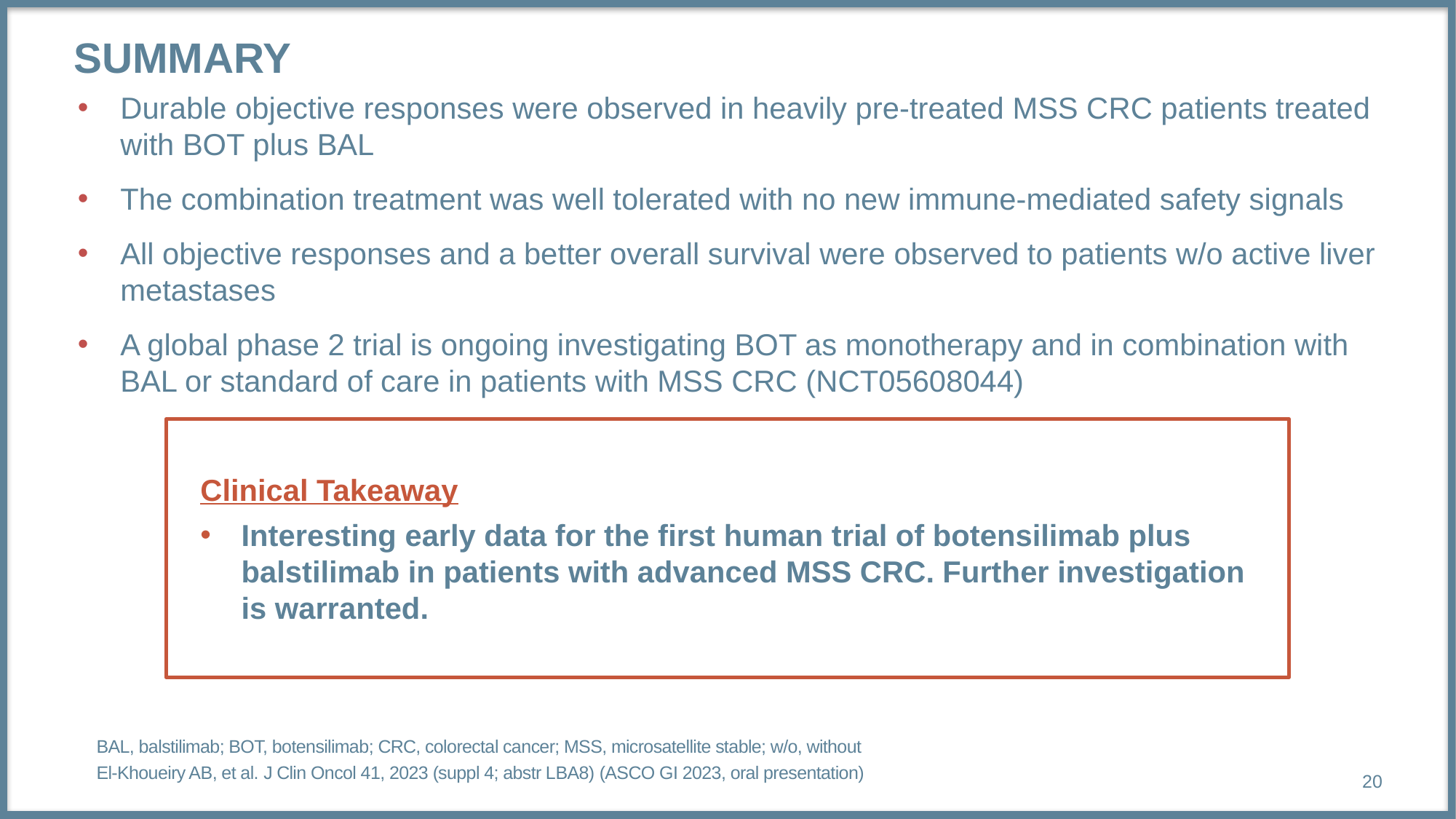

# summary
Durable objective responses were observed in heavily pre-treated MSS CRC patients treated with BOT plus BAL
The combination treatment was well tolerated with no new immune-mediated safety signals
All objective responses and a better overall survival were observed to patients w/o active liver metastases
A global phase 2 trial is ongoing investigating BOT as monotherapy and in combination with BAL or standard of care in patients with MSS CRC (NCT05608044)
Clinical Takeaway
Interesting early data for the first human trial of botensilimab plus balstilimab in patients with advanced MSS CRC. Further investigation is warranted.
BAL, balstilimab; BOT, botensilimab; CRC, colorectal cancer; MSS, microsatellite stable; w/o, without
El-Khoueiry AB, et al. J Clin Oncol 41, 2023 (suppl 4; abstr LBA8) (ASCO GI 2023, oral presentation)
20